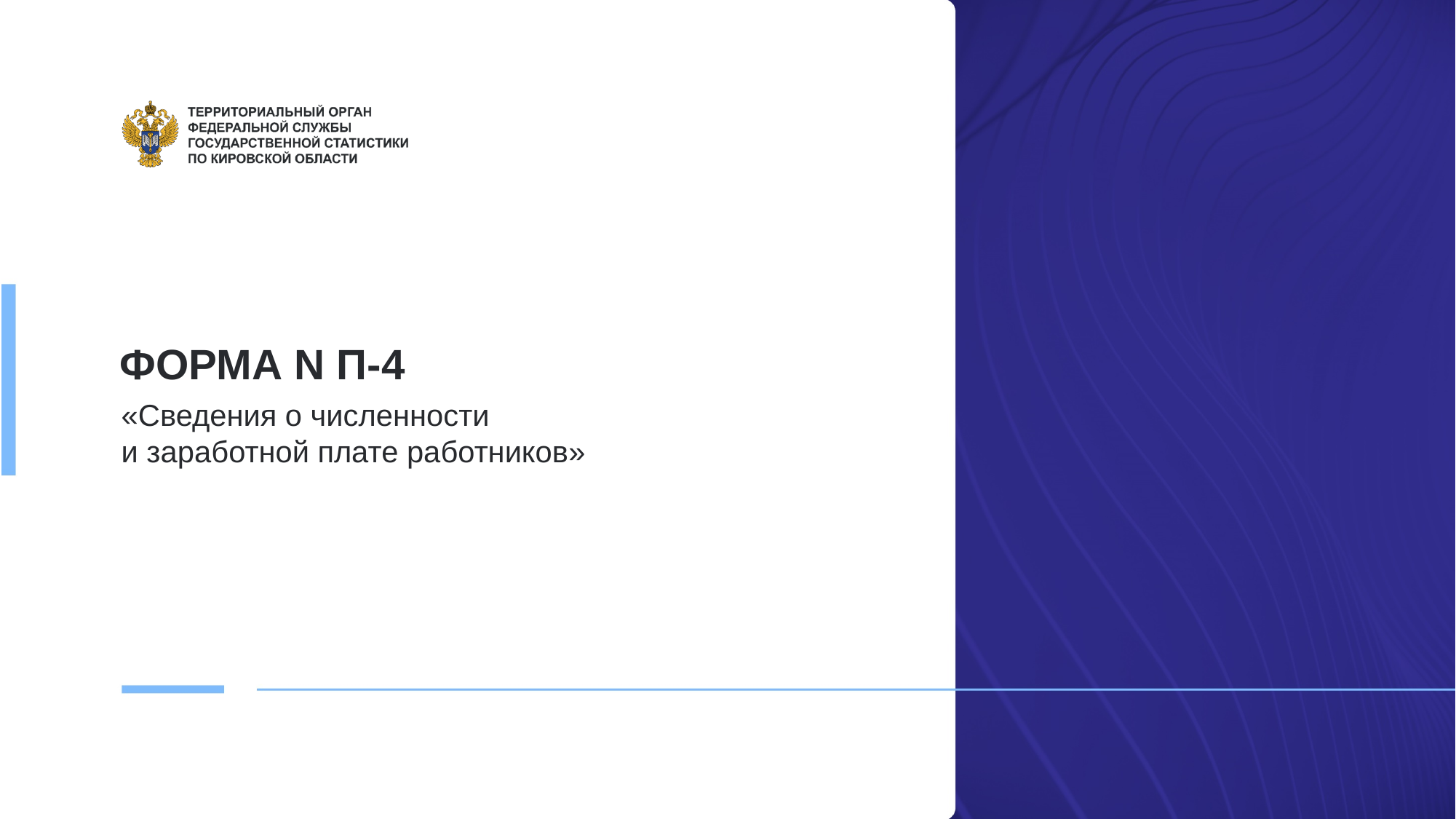

# ФОРМА N П-4
«Сведения о численности
и заработной плате работников»